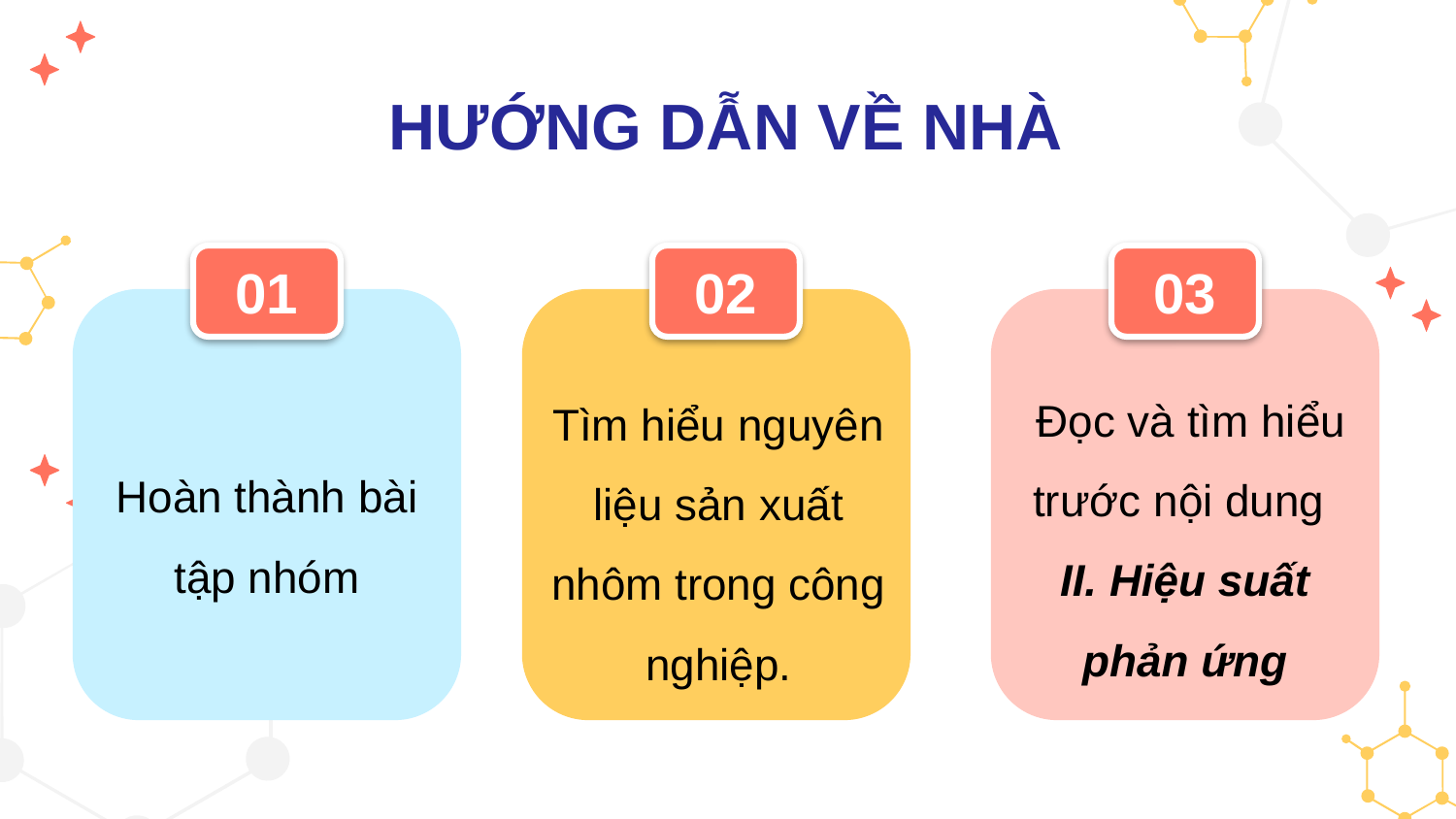

# HƯỚNG DẪN VỀ NHÀ
01

Hoàn thành bài tập nhóm
02

Tìm hiểu nguyên liệu sản xuất nhôm trong công nghiệp.
03

 Đọc và tìm hiểu trước nội dung
II. Hiệu suất phản ứng